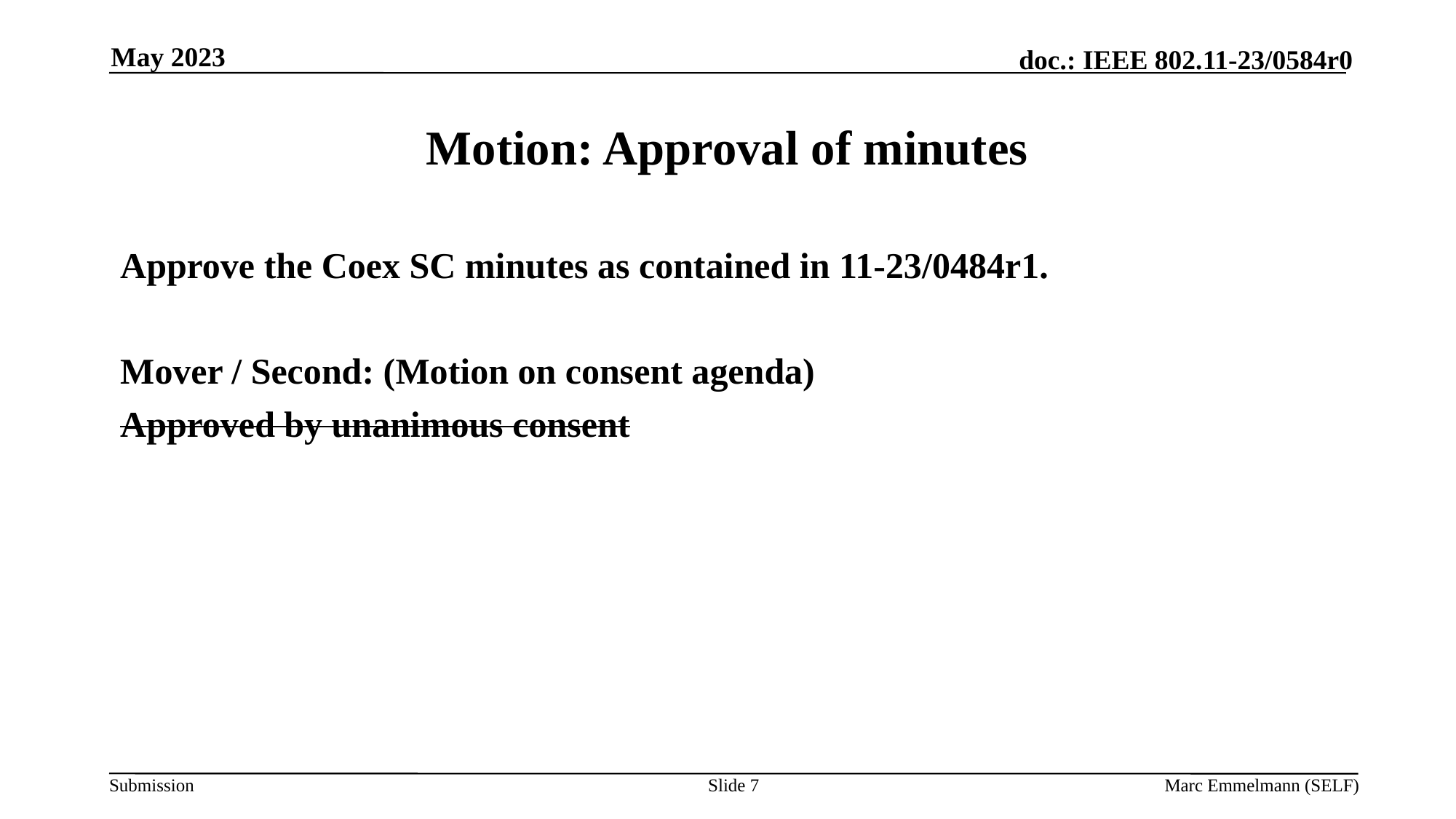

May 2023
# Motion: Approval of minutes
Approve the Coex SC minutes as contained in 11-23/0484r1.

Mover / Second: (Motion on consent agenda)
Approved by unanimous consent
Slide 7
Marc Emmelmann (SELF)